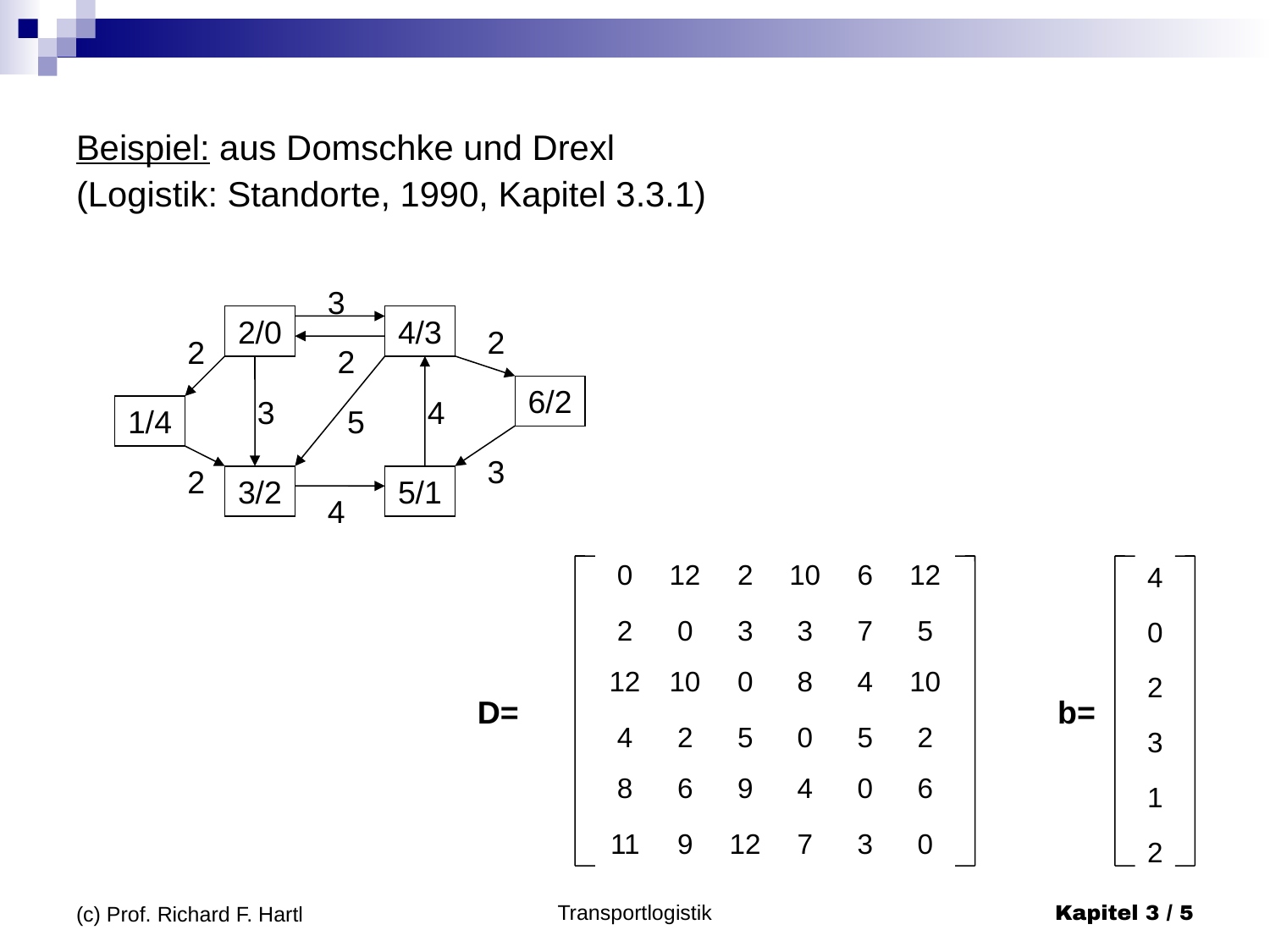

# Beispiel: aus Domschke und Drexl (Logistik: Standorte, 1990, Kapitel 3.3.1)
3

2
2

2

3
4
5

3
2

4
2/0
4/3
6/2
1/4
3/2
5/1
| 0 | 12 | 2 | 10 | 6 | 12 |
| --- | --- | --- | --- | --- | --- |
| 2 | 0 | 3 | 3 | 7 | 5 |
| 12 | 10 | 0 | 8 | 4 | 10 |
| 4 | 2 | 5 | 0 | 5 | 2 |
| 8 | 6 | 9 | 4 | 0 | 6 |
| 11 | 9 | 12 | 7 | 3 | 0 |

D=

b=

| 4 |
| --- |
| 0 |
| 2 |
| 3 |
| 1 |
| 2 |
(c) Prof. Richard F. Hartl
Transportlogistik
Kapitel 3 / 5